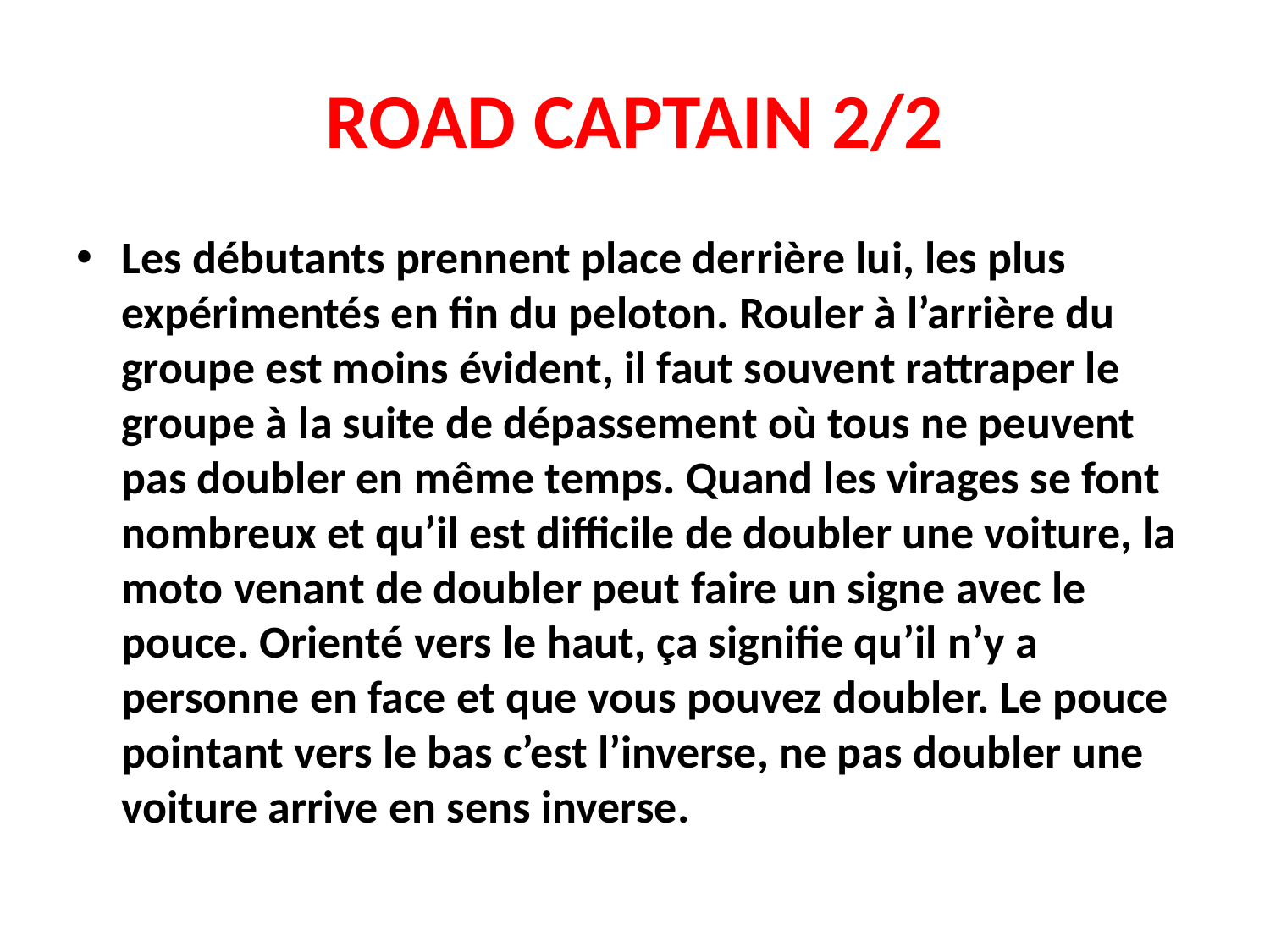

# ROAD CAPTAIN 2/2
Les débutants prennent place derrière lui, les plus expérimentés en fin du peloton. Rouler à l’arrière du groupe est moins évident, il faut souvent rattraper le groupe à la suite de dépassement où tous ne peuvent pas doubler en même temps. Quand les virages se font nombreux et qu’il est difficile de doubler une voiture, la moto venant de doubler peut faire un signe avec le pouce. Orienté vers le haut, ça signifie qu’il n’y a personne en face et que vous pouvez doubler. Le pouce pointant vers le bas c’est l’inverse, ne pas doubler une voiture arrive en sens inverse.